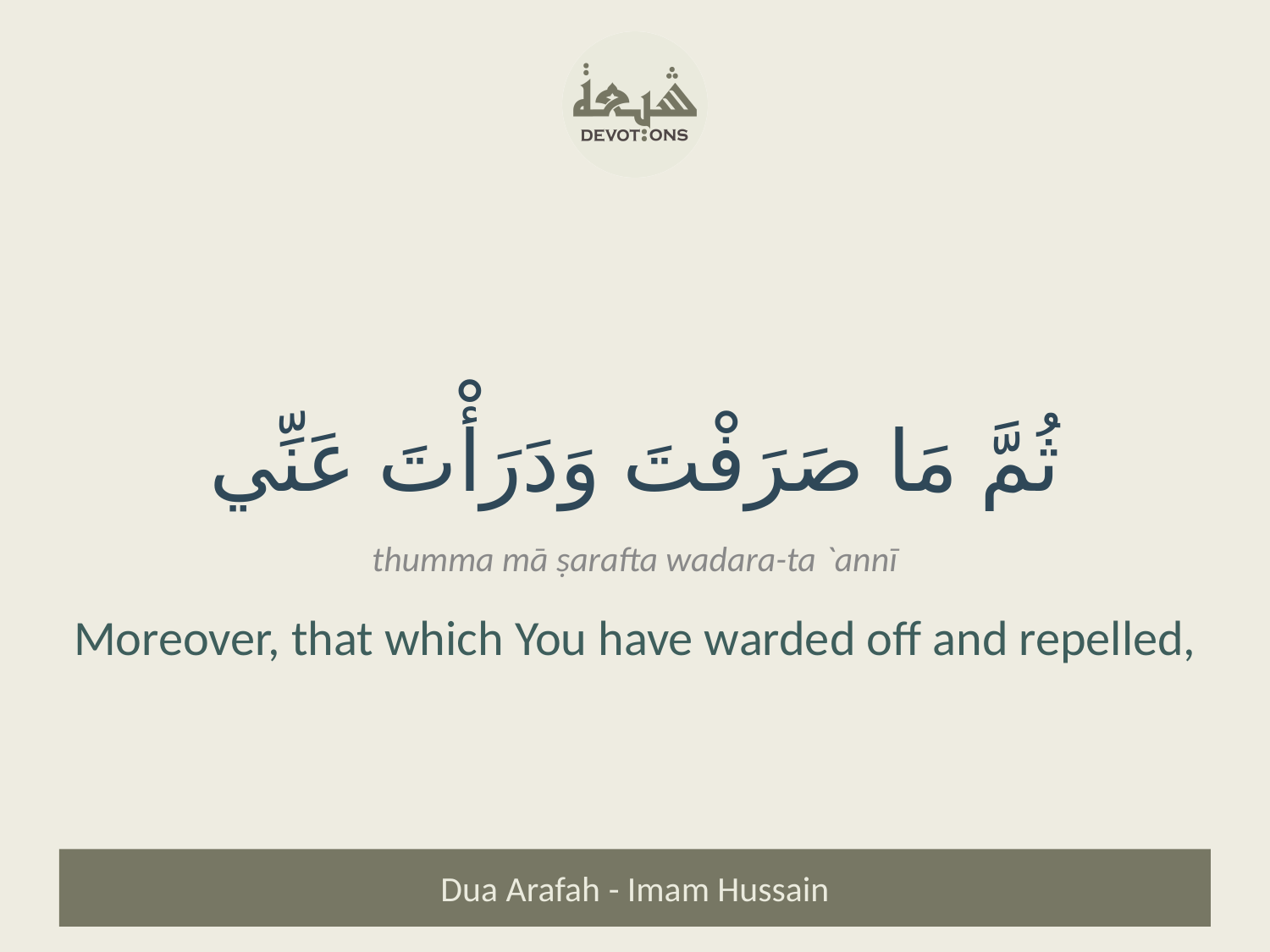

ثُمَّ مَا صَرَفْتَ وَدَرَأْتَ عَنِّي
thumma mā ṣarafta wadara-ta `annī
Moreover, that which You have warded off and repelled,
Dua Arafah - Imam Hussain